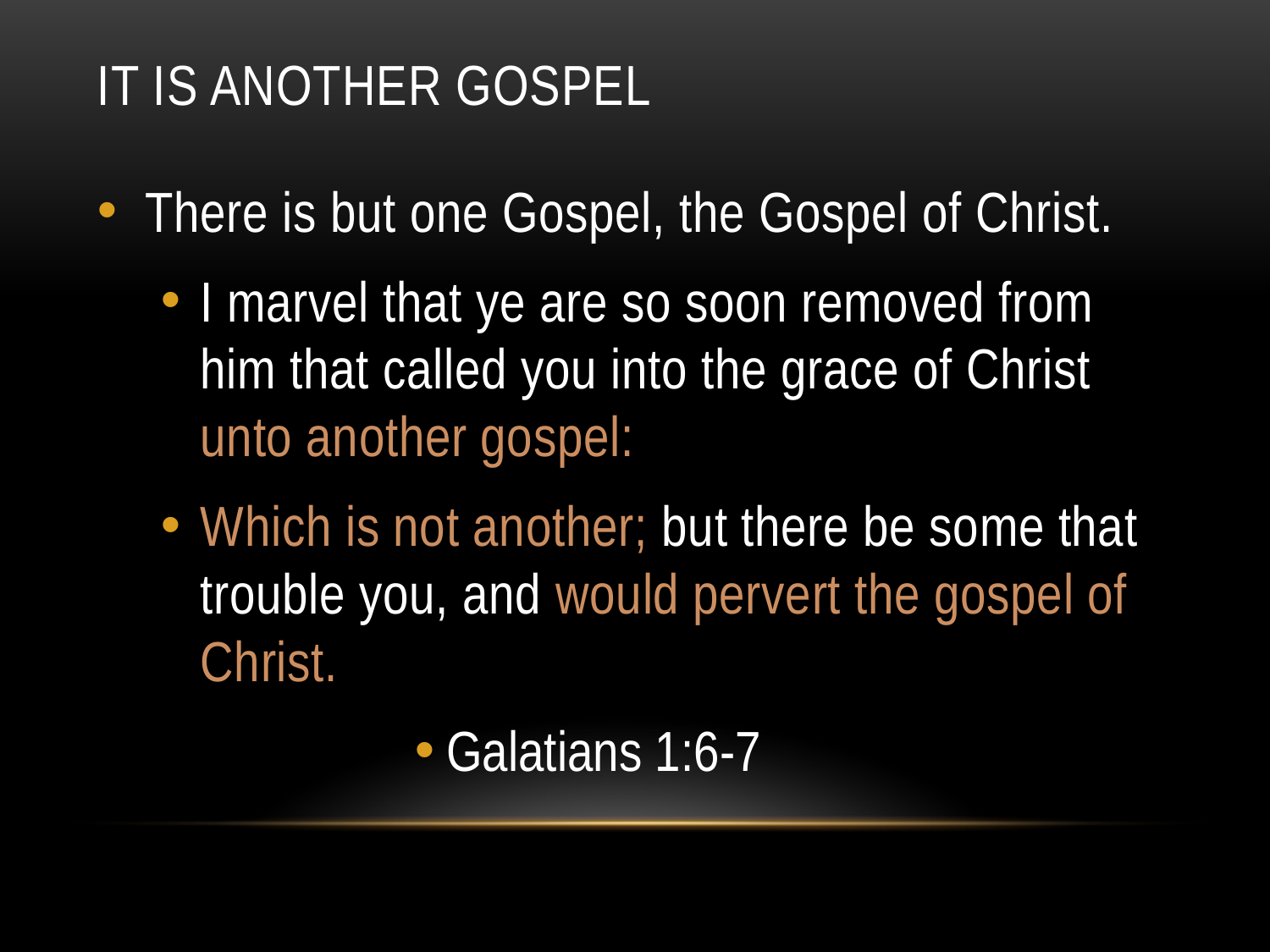

# It is another gospel
There is but one Gospel, the Gospel of Christ.
I marvel that ye are so soon removed from him that called you into the grace of Christ unto another gospel:
Which is not another; but there be some that trouble you, and would pervert the gospel of Christ.
Galatians 1:6-7